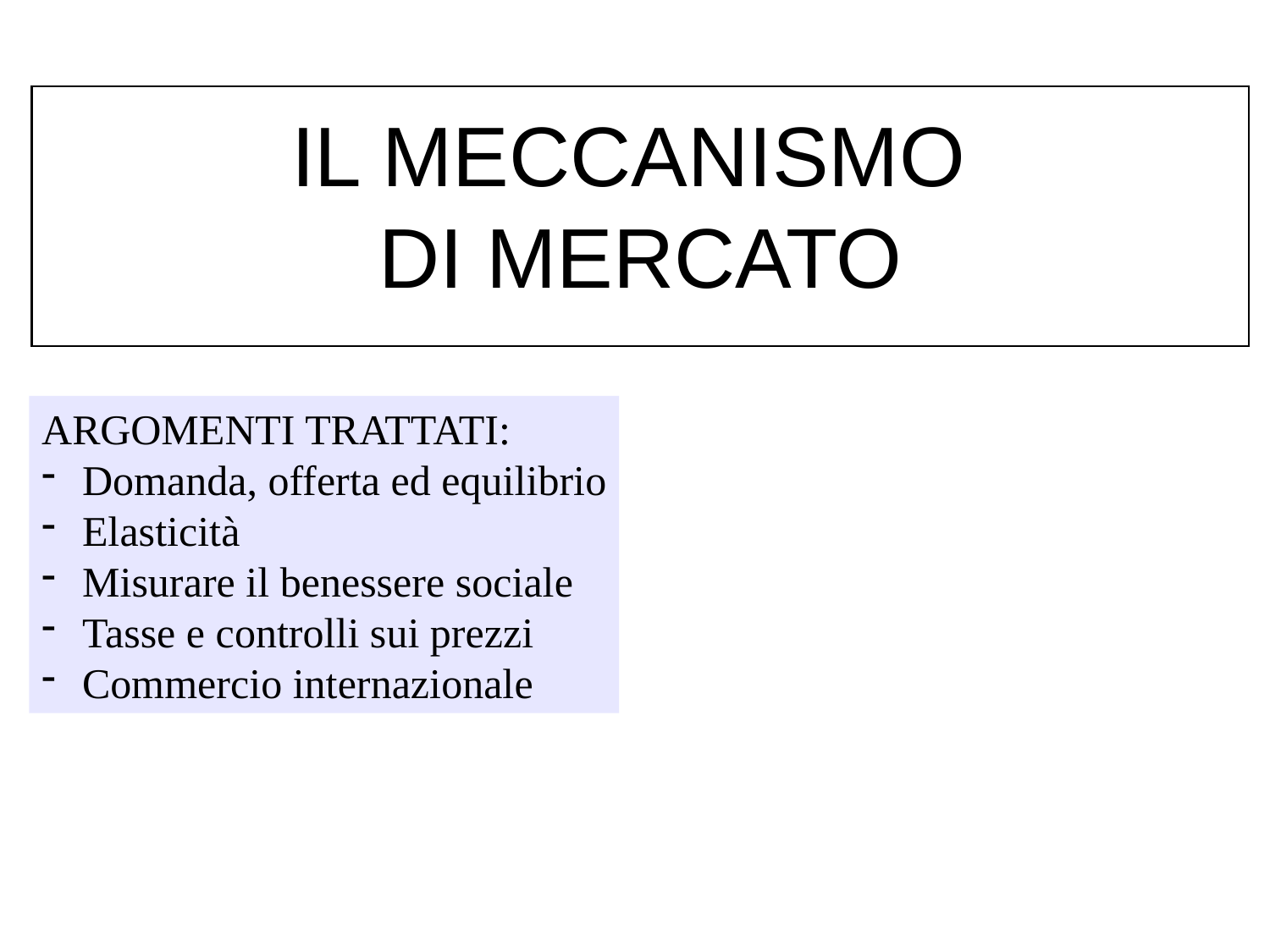

# IL MECCANISMO DI MERCATO
ARGOMENTI TRATTATI:
 Domanda, offerta ed equilibrio
 Elasticità
 Misurare il benessere sociale
 Tasse e controlli sui prezzi
 Commercio internazionale